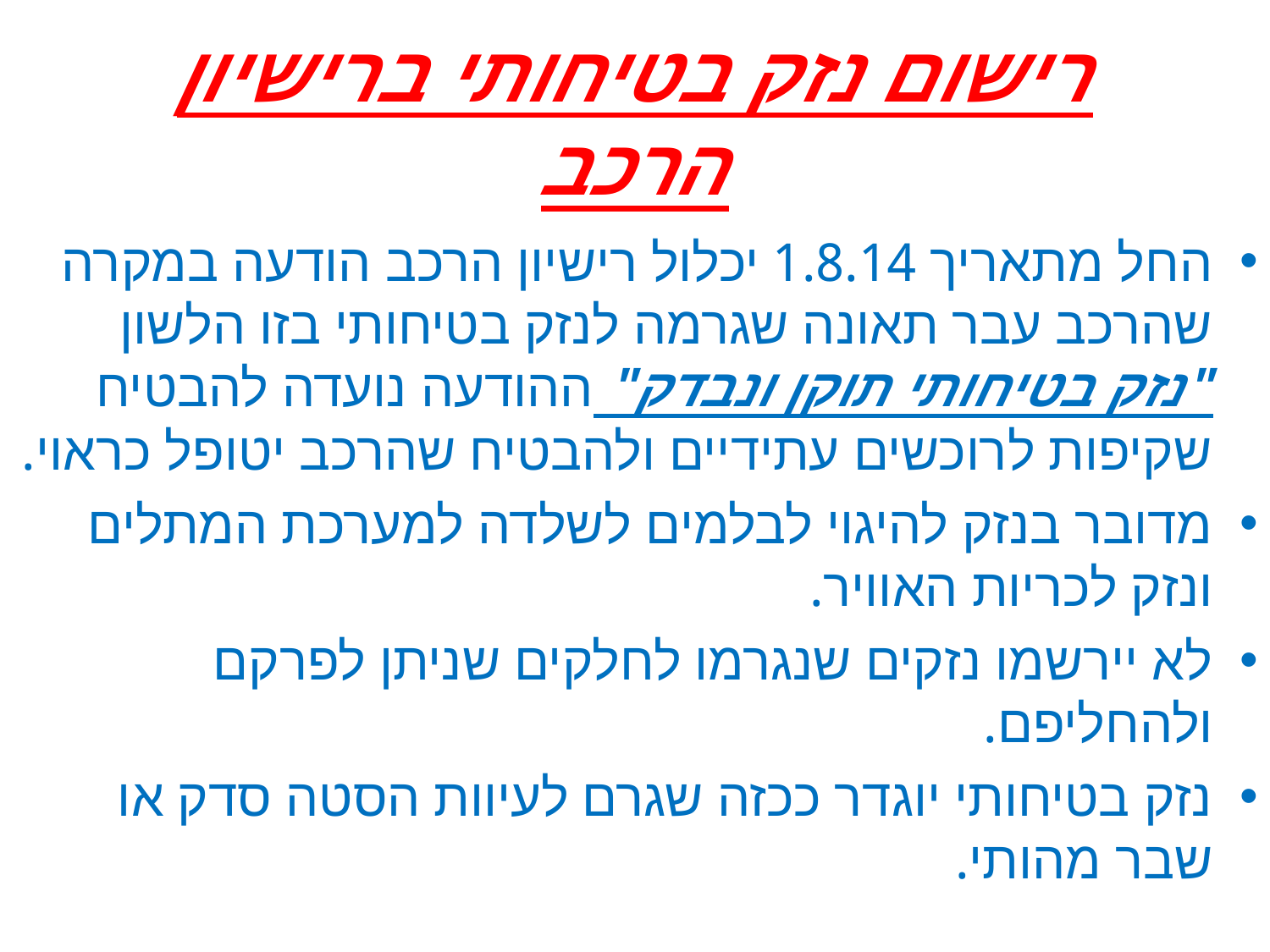

# רישום נזק בטיחותי ברישיון הרכב
החל מתאריך 1.8.14 יכלול רישיון הרכב הודעה במקרה שהרכב עבר תאונה שגרמה לנזק בטיחותי בזו הלשון "נזק בטיחותי תוקן ונבדק" ההודעה נועדה להבטיח שקיפות לרוכשים עתידיים ולהבטיח שהרכב יטופל כראוי.
מדובר בנזק להיגוי לבלמים לשלדה למערכת המתלים ונזק לכריות האוויר.
לא יירשמו נזקים שנגרמו לחלקים שניתן לפרקם ולהחליפם.
נזק בטיחותי יוגדר ככזה שגרם לעיוות הסטה סדק או שבר מהותי.